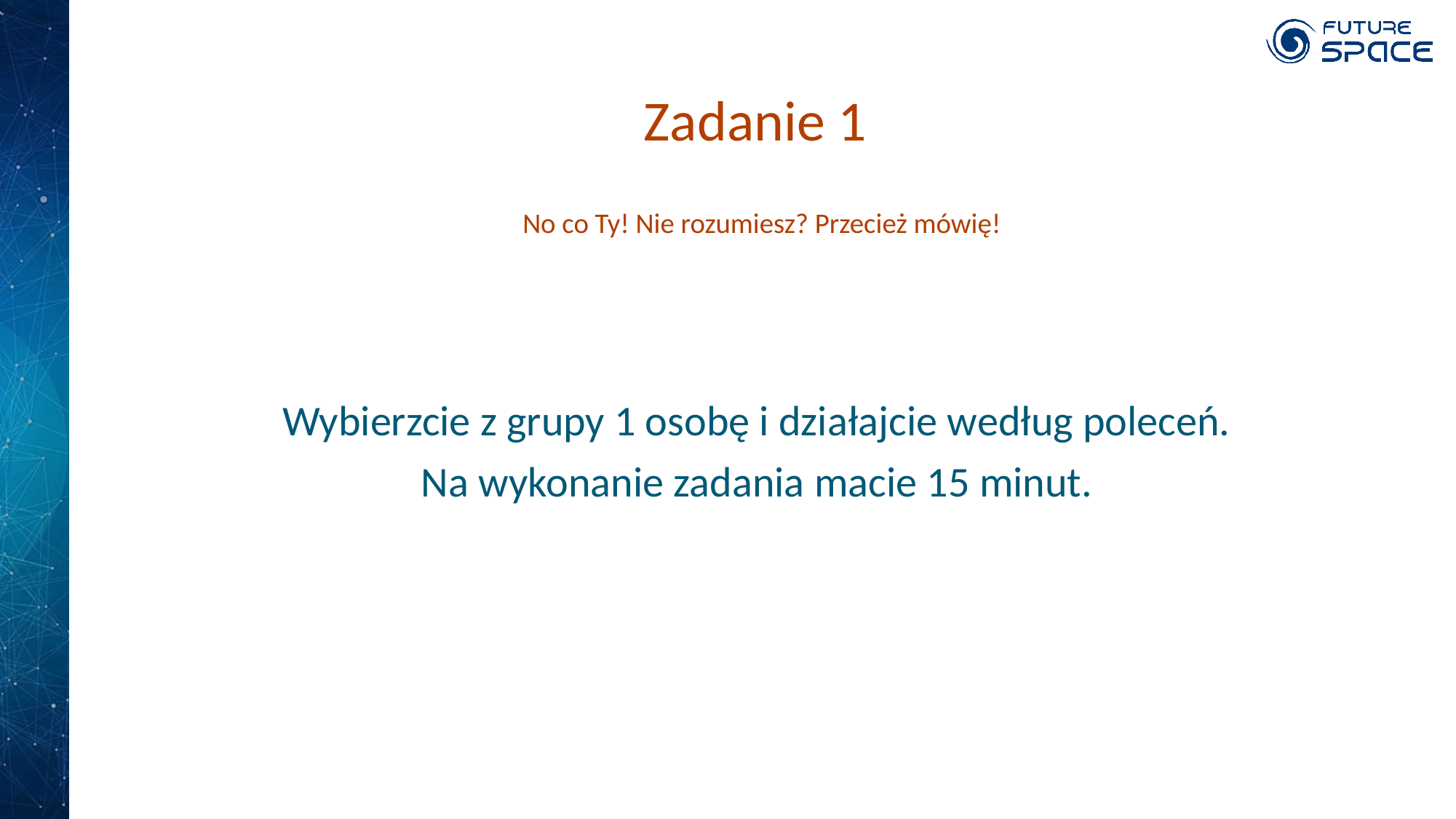

# Zadanie 1 No co Ty! Nie rozumiesz? Przecież mówię!

Wybierzcie z grupy 1 osobę i działajcie według poleceń.
Na wykonanie zadania macie 15 minut.